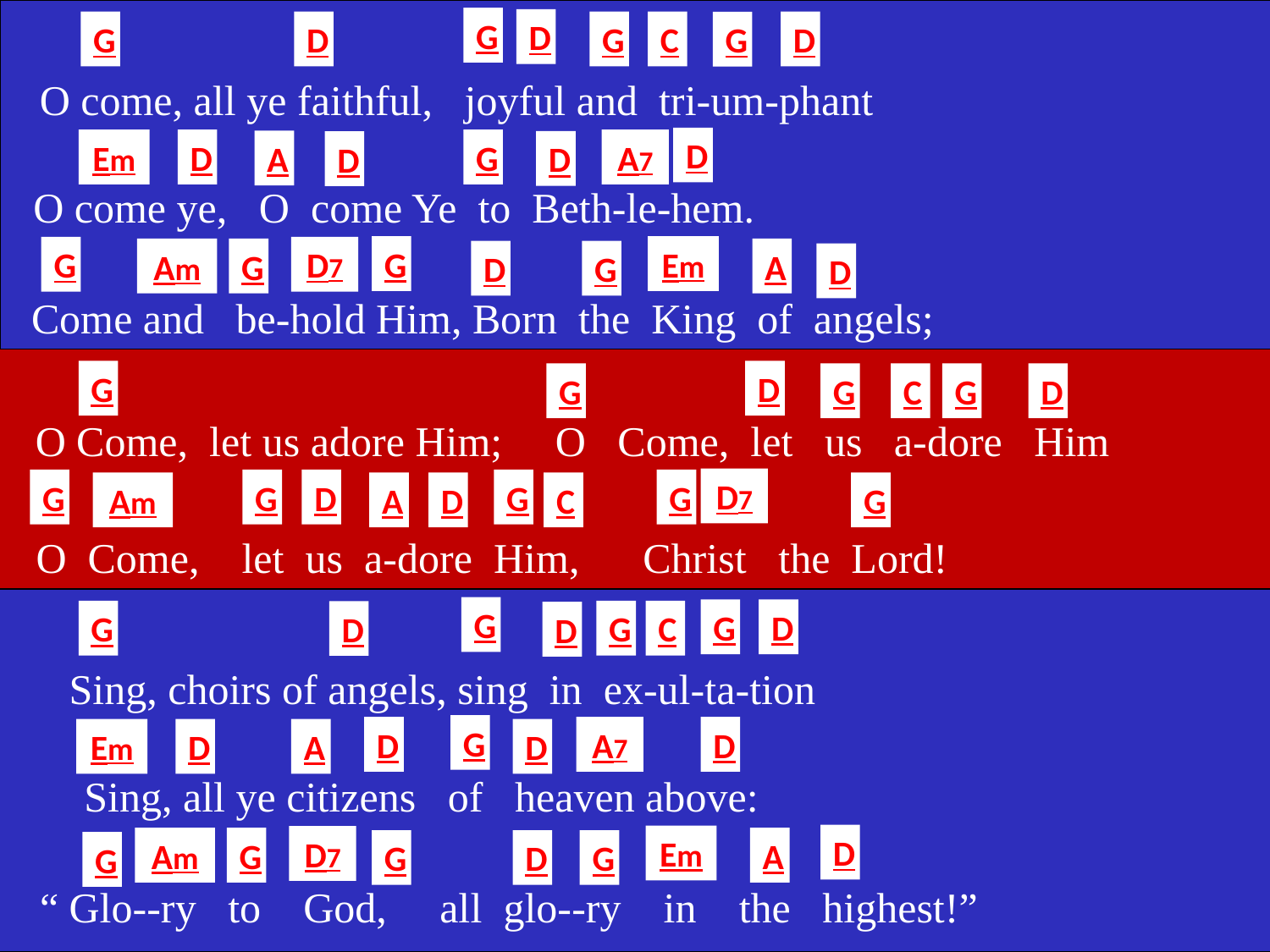

G
D
G
D
G
C
D
G
  O come, all ye faithful,   joyful and  tri-um-phant
D
Em
D
G
A7
A
D
D
  O come ye,   O  come Ye  to  Beth-le-hem.
G
Em
G
D7
Am
G
A
D
G
D
  Come and   be-hold Him, Born  the  King  of  angels;

G
D
G
G
C
G
D
  O Come,  let us adore Him;     O   Come,  let   us   a-dore   Him
D7
G
G
D
G
G
Am
A
D
C
G
  O  Come,    let  us  a-dore  Him,      Christ   the  Lord!

G
G
D
G
G
C
D
D
     Sing, choirs of angels, sing  in  ex-ul-ta-tion
G
D
A7
D
Em
D
A
D
       Sing, all ye citizens   of   heaven above:
D
Em
D7
Am
G
A
G
D
G
G
   “ Glo--ry   to    God,     all  glo--ry    in    the   highest!”